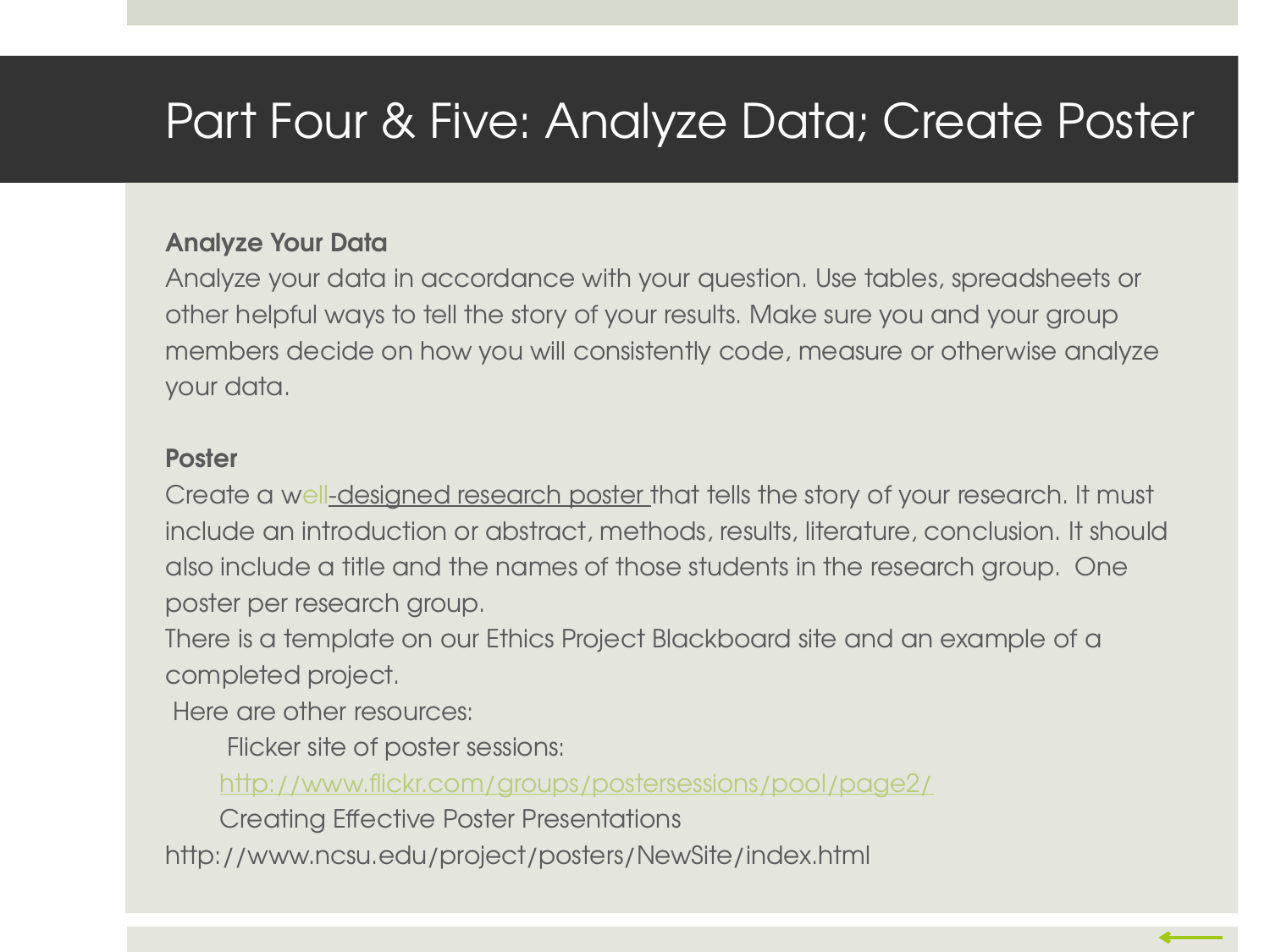

# Part Four & Five: Analyze Data; Create Poster
Analyze Your Data
Analyze your data in accordance with your question. Use tables, spreadsheets or other helpful ways to tell the story of your results. Make sure you and your group members decide on how you will consistently code, measure or otherwise analyze your data.

Poster
Create a well-designed research poster that tells the story of your research. It must include an introduction or abstract, methods, results, literature, conclusion. It should also include a title and the names of those students in the research group.  One poster per research group.
There is a template on our Ethics Project Blackboard site and an example of a completed project.
 Here are other resources:
 Flicker site of poster sessions: http://www.flickr.com/groups/postersessions/pool/page2/
Creating Effective Poster Presentations
http://www.ncsu.edu/project/posters/NewSite/index.html